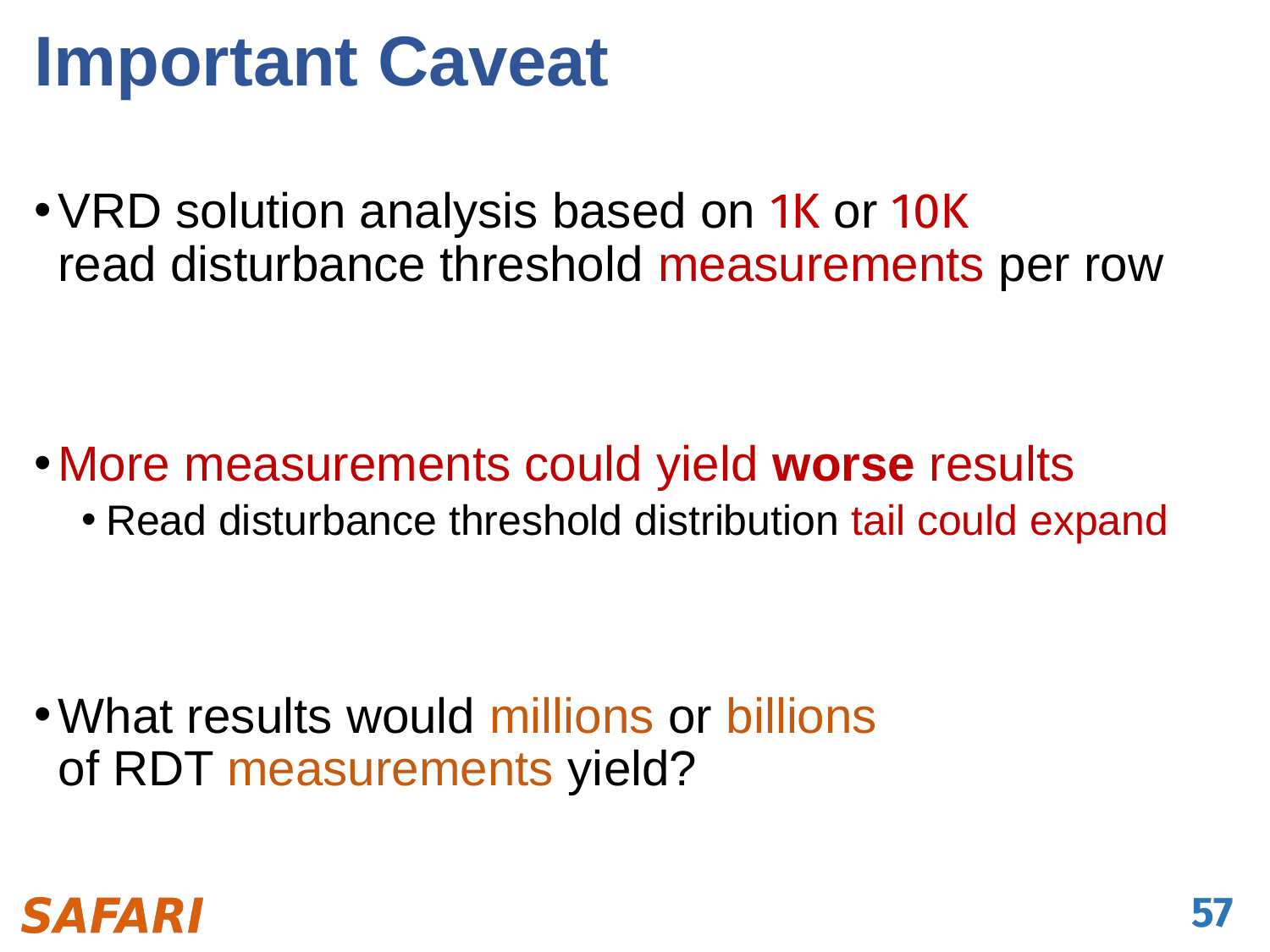

# Important Caveat

VRD solution analysis based on 1K or 10K
read disturbance threshold measurements per row

More measurements could yield worse results
Read disturbance threshold distribution tail could expand

What results would millions or billions
of RDT measurements yield?

57